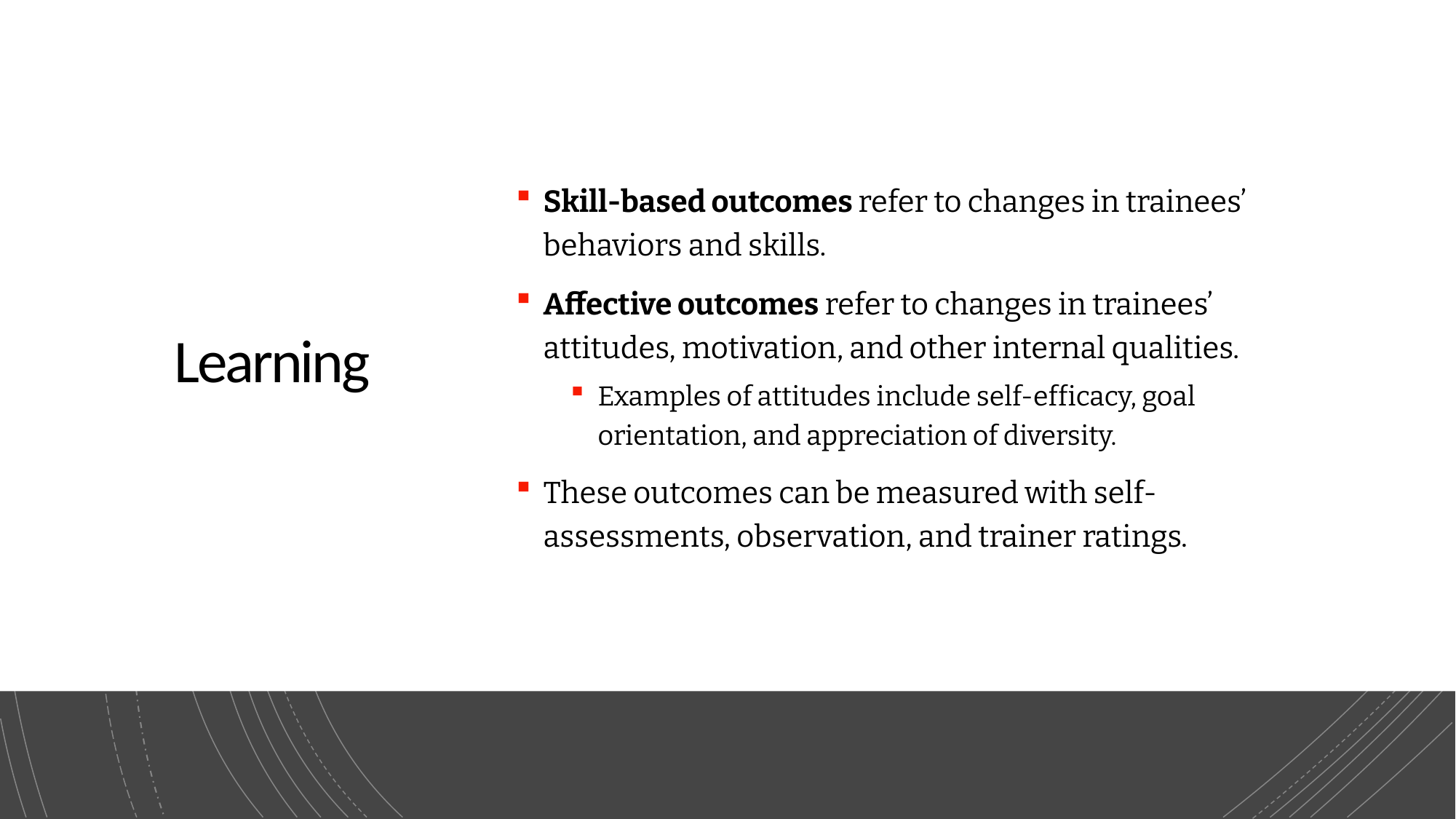

# Learning
Skill-based outcomes refer to changes in trainees’ behaviors and skills.
Affective outcomes refer to changes in trainees’ attitudes, motivation, and other internal qualities.
Examples of attitudes include self-efficacy, goal orientation, and appreciation of diversity.
These outcomes can be measured with self- assessments, observation, and trainer ratings.